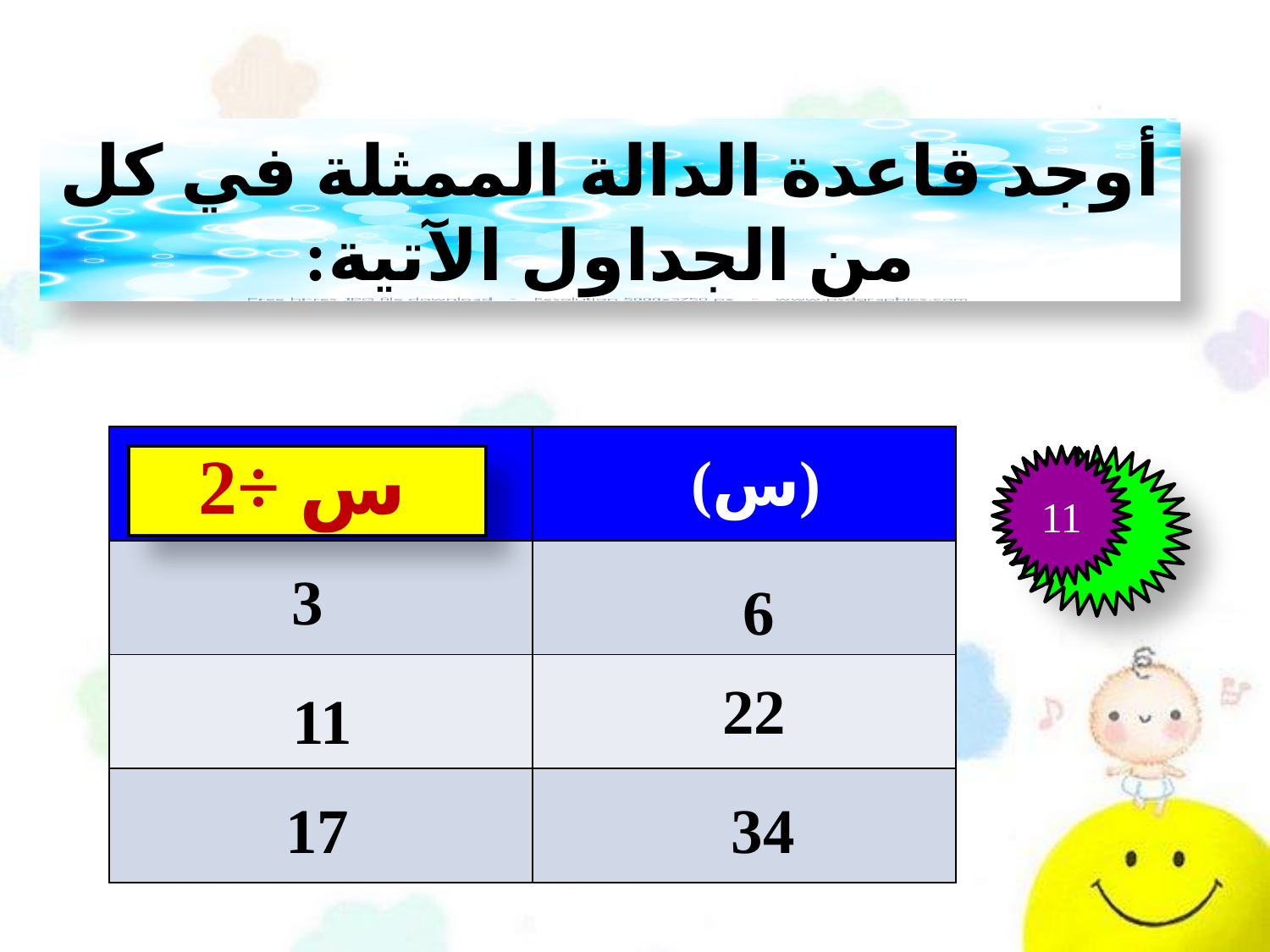

أوجد قاعدة الدالة الممثلة في كل من الجداول الآتية:
|  |  |
| --- | --- |
|  |  |
|  |  |
|  |  |
س ÷2
 (س)

11

3
6
22
11
17
34